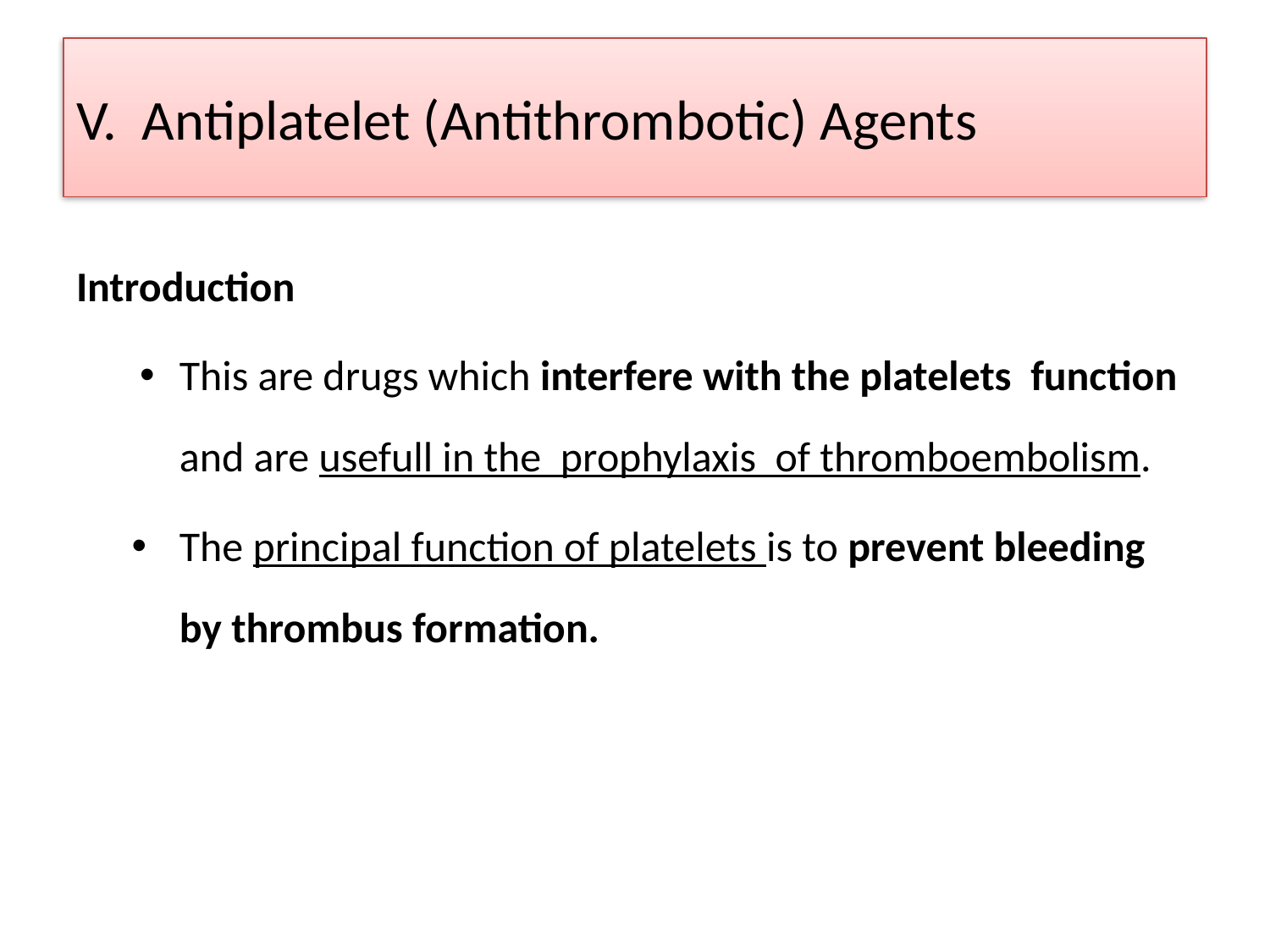

# V.  Antiplatelet (Antithrombotic) Agents
Introduction
This are drugs which interfere with the platelets  function and are usefull in the  prophylaxis  of thromboembolism.
The principal function of platelets is to prevent bleeding by thrombus formation.